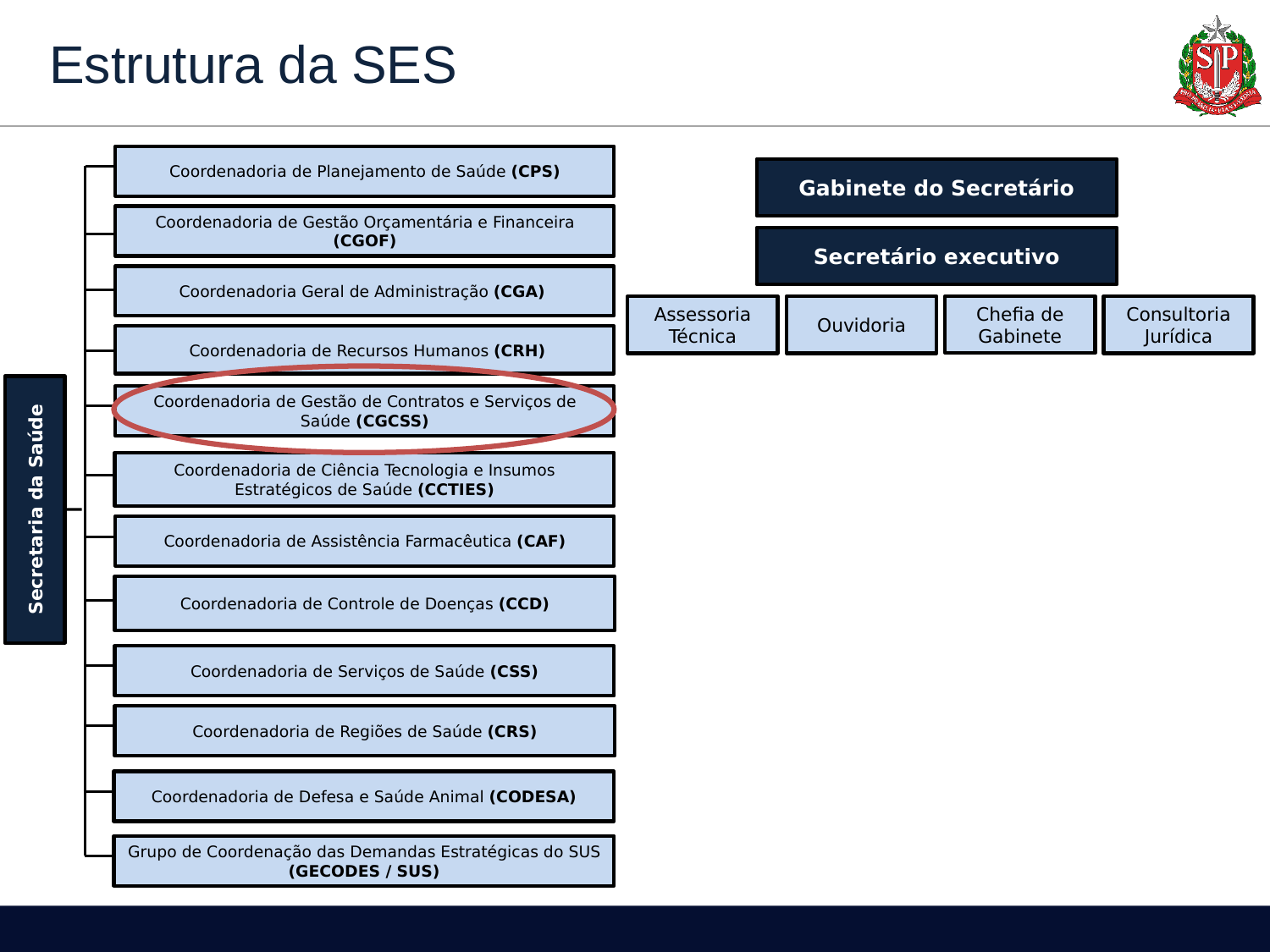

# Estrutura da SES
Coordenadoria de Planejamento de Saúde (CPS)
Gabinete do Secretário
Coordenadoria de Gestão Orçamentária e Financeira (CGOF)
Secretário executivo
Coordenadoria Geral de Administração (CGA)
Assessoria Técnica
Ouvidoria
Chefia de Gabinete
Consultoria Jurídica
 Coordenadoria de Recursos Humanos (CRH)

Coordenadoria de Gestão de Contratos e Serviços de Saúde (CGCSS)
Coordenadoria de Ciência Tecnologia e Insumos Estratégicos de Saúde (CCTIES)

Secretaria da Saúde

Coordenadoria de Assistência Farmacêutica (CAF)
Coordenadoria de Controle de Doenças (CCD)
Coordenadoria de Serviços de Saúde (CSS)
Coordenadoria de Regiões de Saúde (CRS)
Coordenadoria de Defesa e Saúde Animal (CODESA)
Grupo de Coordenação das Demandas Estratégicas do SUS
(GECODES / SUS)